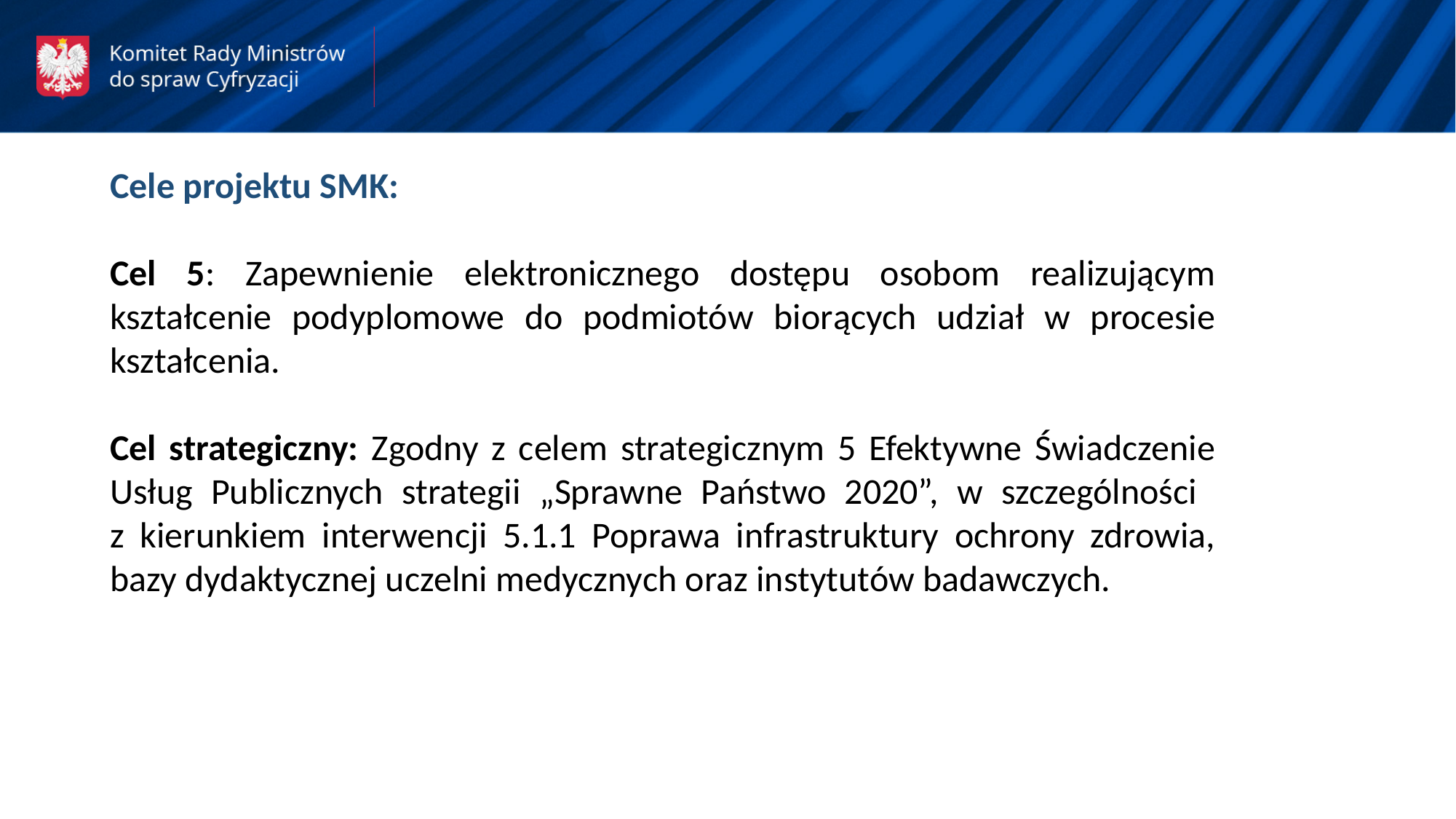

Cele projektu SMK:

Cel 5: Zapewnienie elektronicznego dostępu osobom realizującym kształcenie podyplomowe do podmiotów biorących udział w procesie kształcenia.

Cel strategiczny: Zgodny z celem strategicznym 5 Efektywne Świadczenie Usług Publicznych strategii „Sprawne Państwo 2020”, w szczególności
z kierunkiem interwencji 5.1.1 Poprawa infrastruktury ochrony zdrowia, bazy dydaktycznej uczelni medycznych oraz instytutów badawczych.